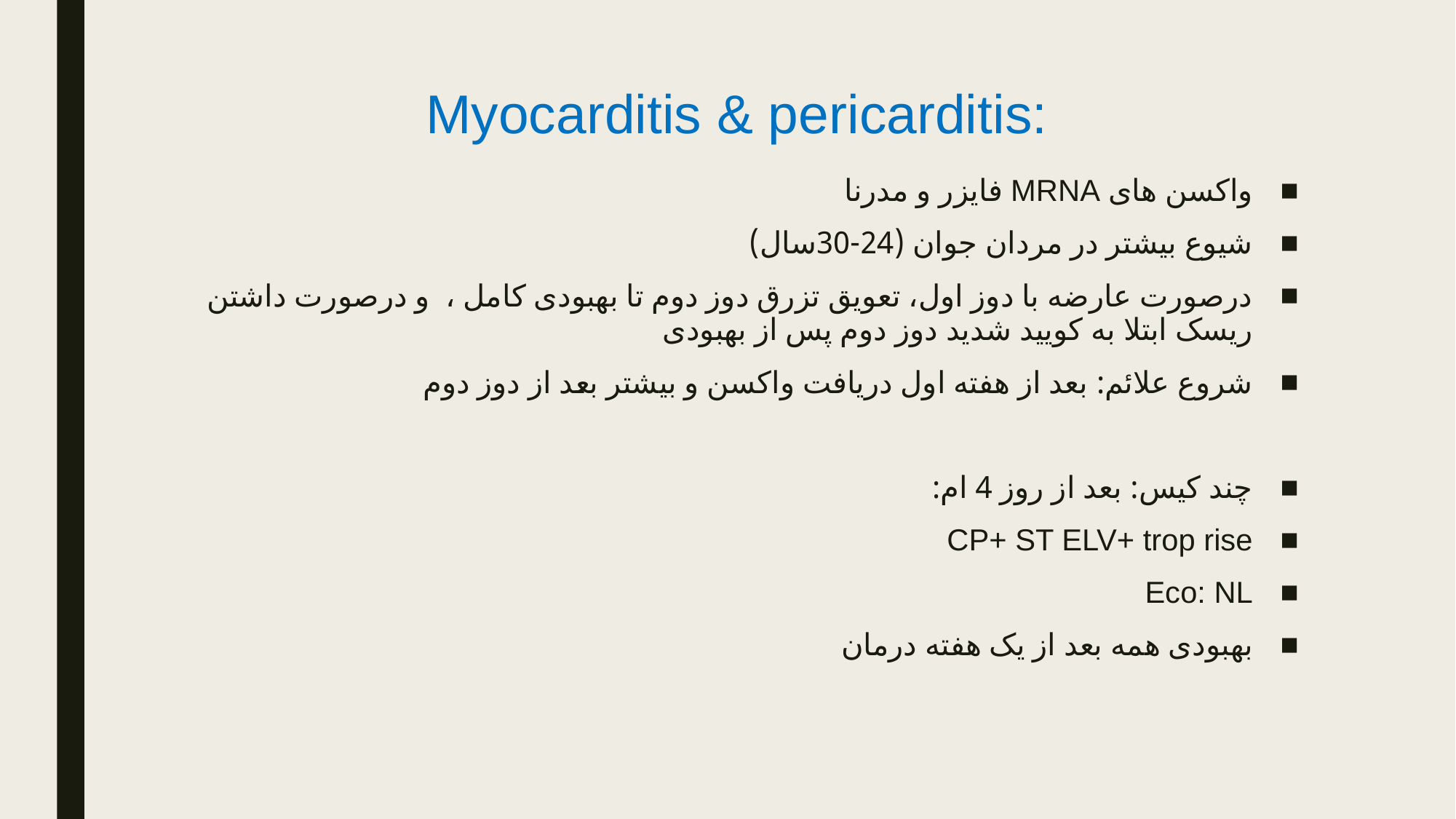

# Myocarditis & pericarditis:
واکسن های MRNA فایزر و مدرنا
شیوع بیشتر در مردان جوان (24-30سال)
درصورت عارضه با دوز اول، تعویق تزرق دوز دوم تا بهبودی کامل ،  و درصورت داشتن ریسک ابتلا به کویید شدید دوز دوم پس از بهبودی
شروع علائم: بعد از هفته اول دریافت واکسن و بیشتر بعد از دوز دوم

چند کیس: بعد از روز 4 ام:
CP+ ST ELV+ trop rise
Eco: NL
بهبودی همه بعد از یک هفته درمان